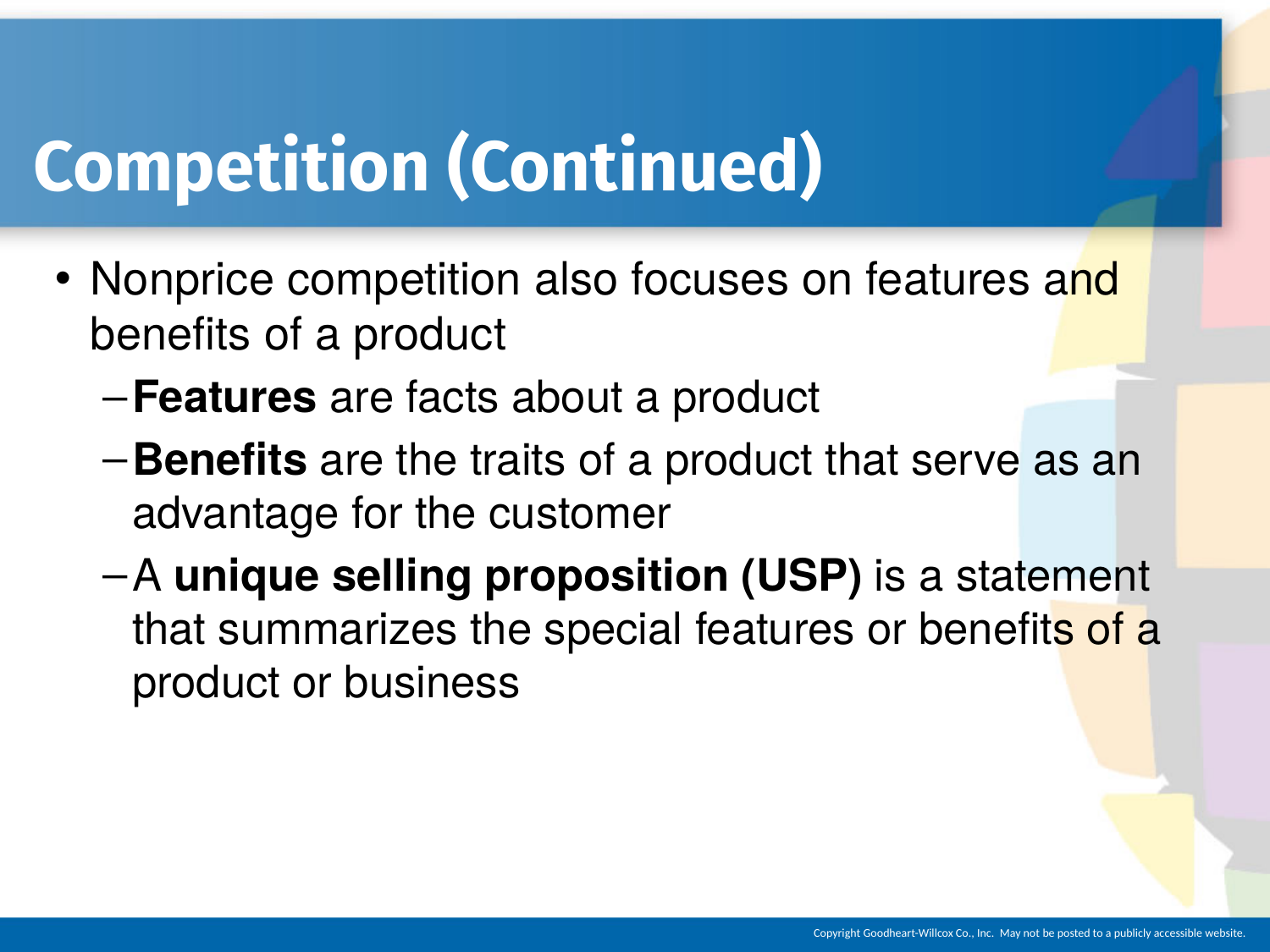

# Competition (Continued)
Nonprice competition also focuses on features and benefits of a product
Features are facts about a product
Benefits are the traits of a product that serve as an advantage for the customer
A unique selling proposition (USP) is a statement that summarizes the special features or benefits of a product or business